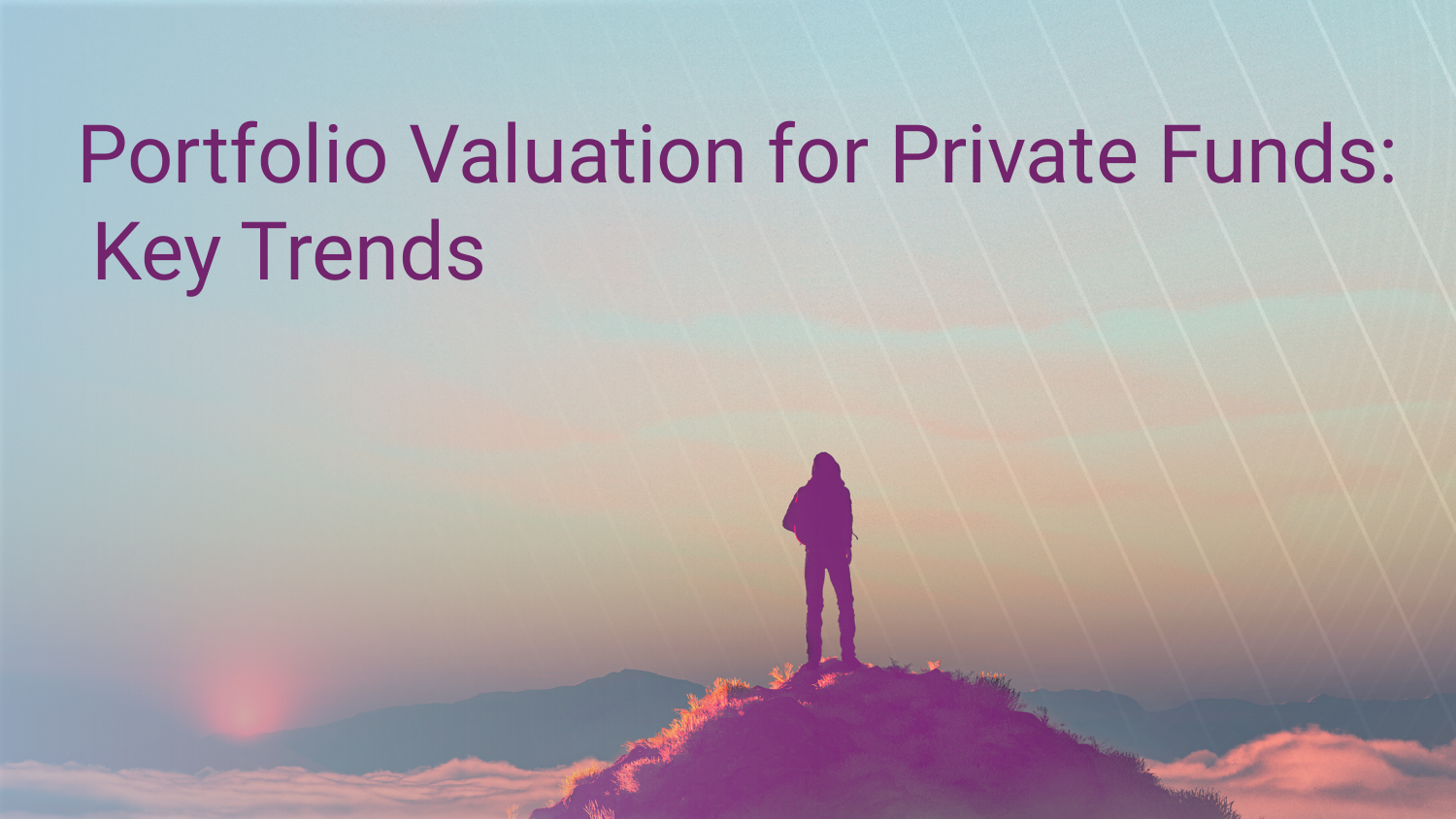

# Portfolio Valuation for Private Funds: Key Trends